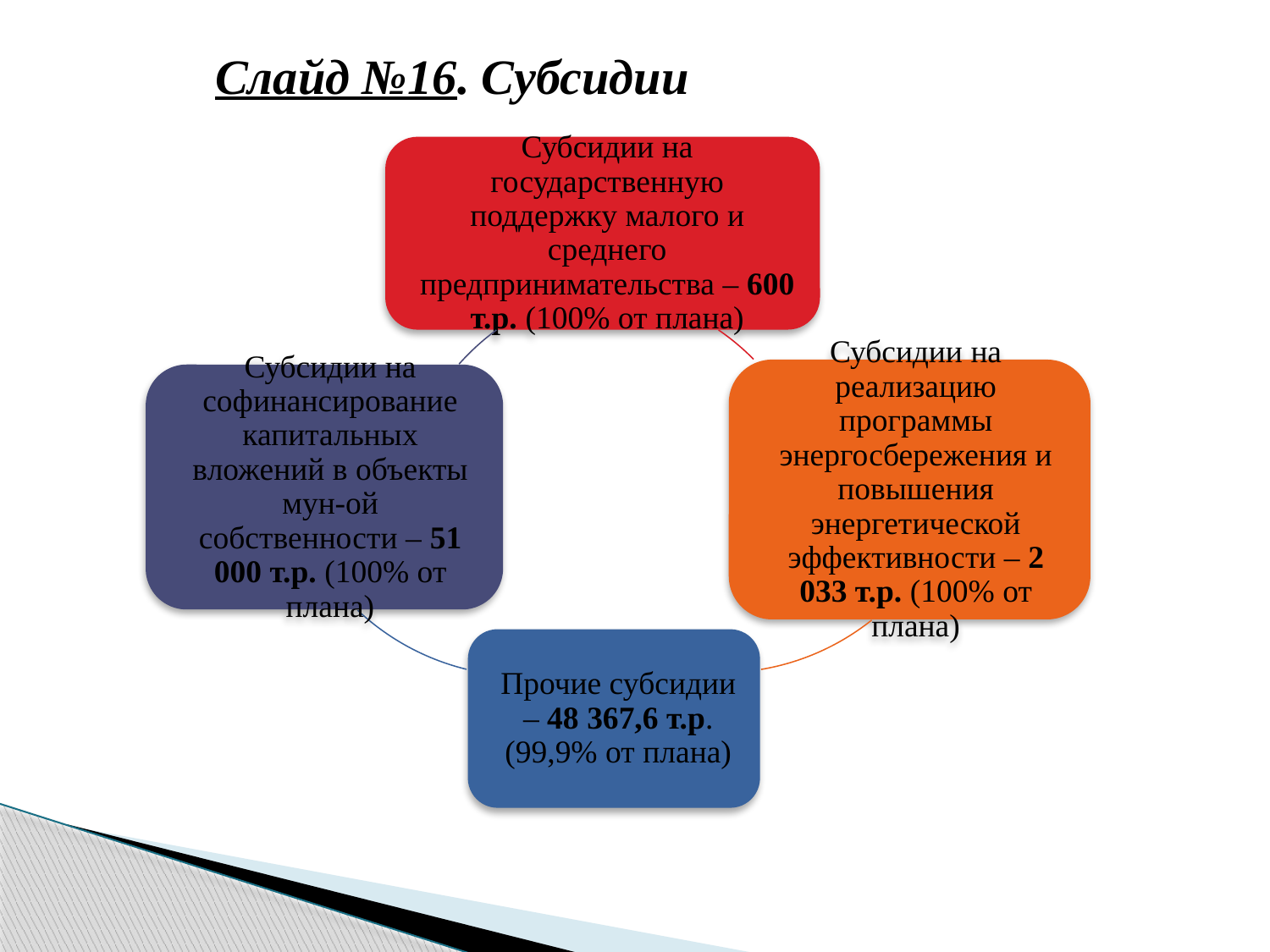

Слайд №16. Субсидии
Субсидии на государственную поддержку малого и среднего предпринимательства – 600 т.р. (100% от плана)
Субсидии на реализацию программы энергосбережения и повышения энергетической эффективности – 2 033 т.р. (100% от плана)
Прочие субсидии – 48 367,6 т.р. (99,9% от плана)
Субсидии на софинансирование капитальных вложений в объекты мун-ой собственности – 51 000 т.р. (100% от плана)